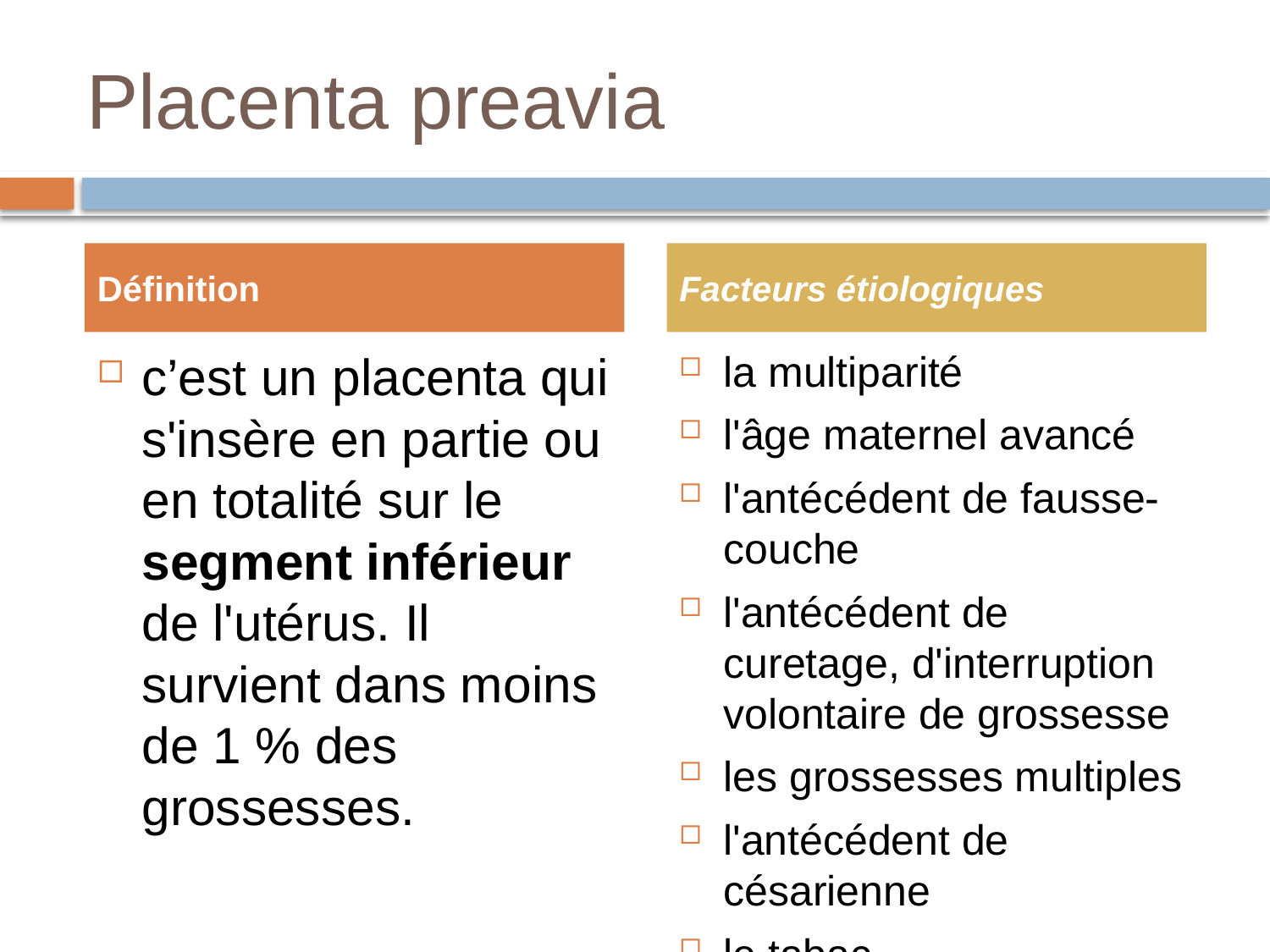

# Placenta preavia
Définition
Facteurs étiologiques
c’est un placenta qui s'insère en partie ou en totalité sur le segment inférieur de l'utérus. Il survient dans moins de 1 % des grossesses.

la multiparité
l'âge maternel avancé
l'antécédent de fausse-couche
l'antécédent de curetage, d'interruption volontaire de grossesse
les grossesses multiples
l'antécédent de césarienne
le tabac